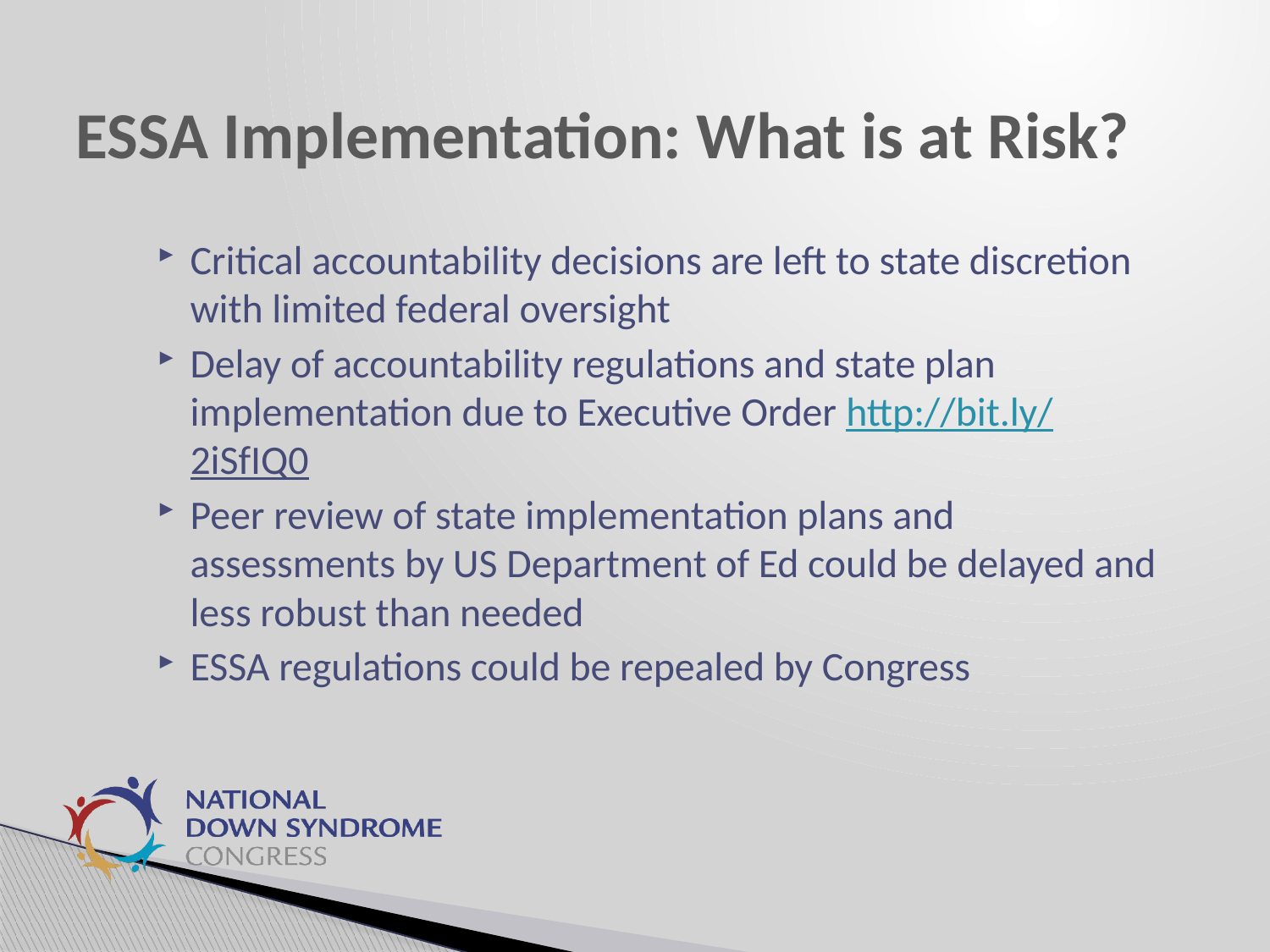

# ESSA Implementation: What is at Risk?
Critical accountability decisions are left to state discretion with limited federal oversight
Delay of accountability regulations and state plan implementation due to Executive Order http://bit.ly/2iSfIQ0
Peer review of state implementation plans and assessments by US Department of Ed could be delayed and less robust than needed
ESSA regulations could be repealed by Congress